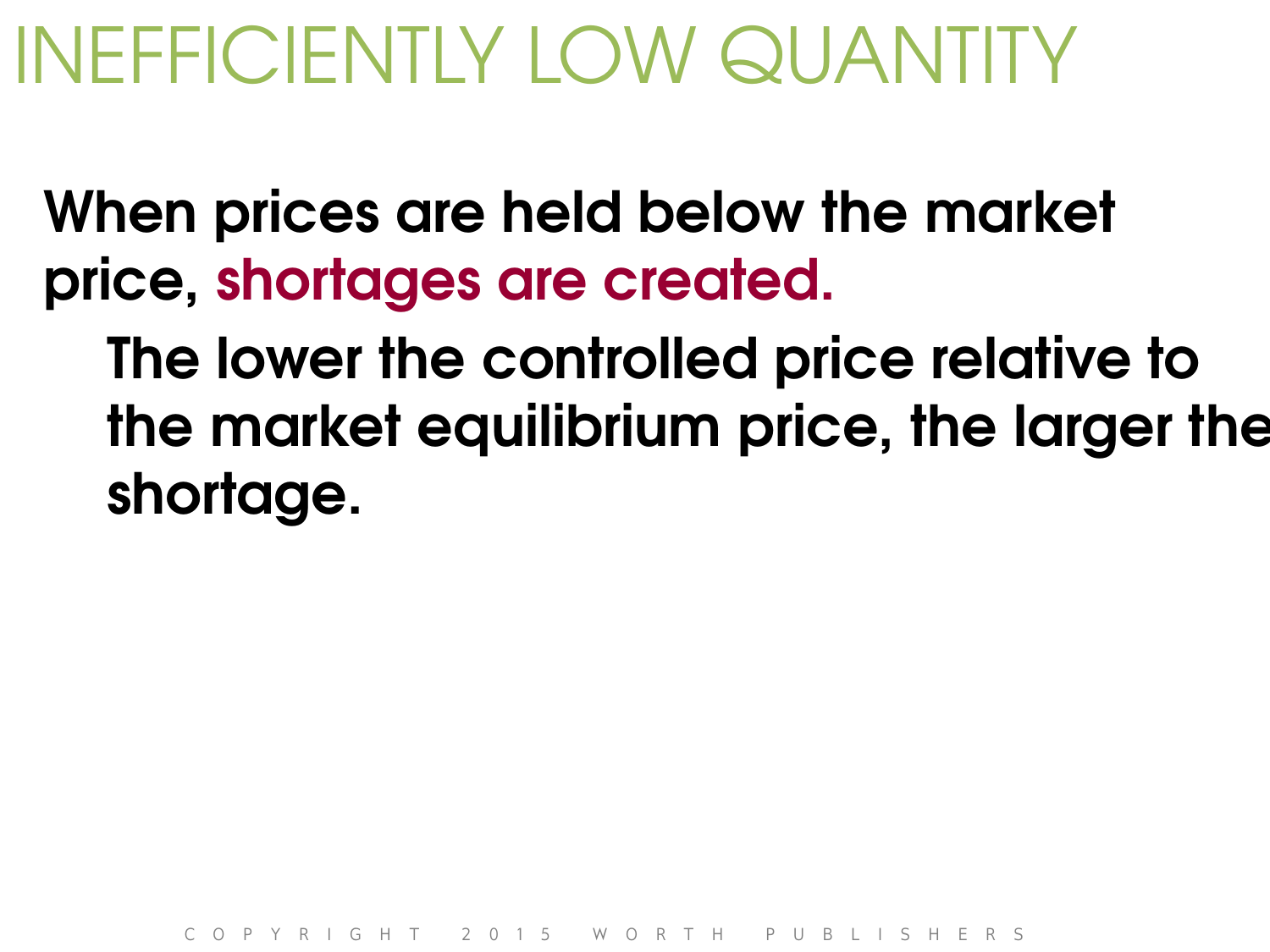

# INEFFICIENTLY LOW QUANTITY
When prices are held below the market price, shortages are created.
The lower the controlled price relative to the market equilibrium price, the larger the shortage.
Copyright 2015 Worth Publishers